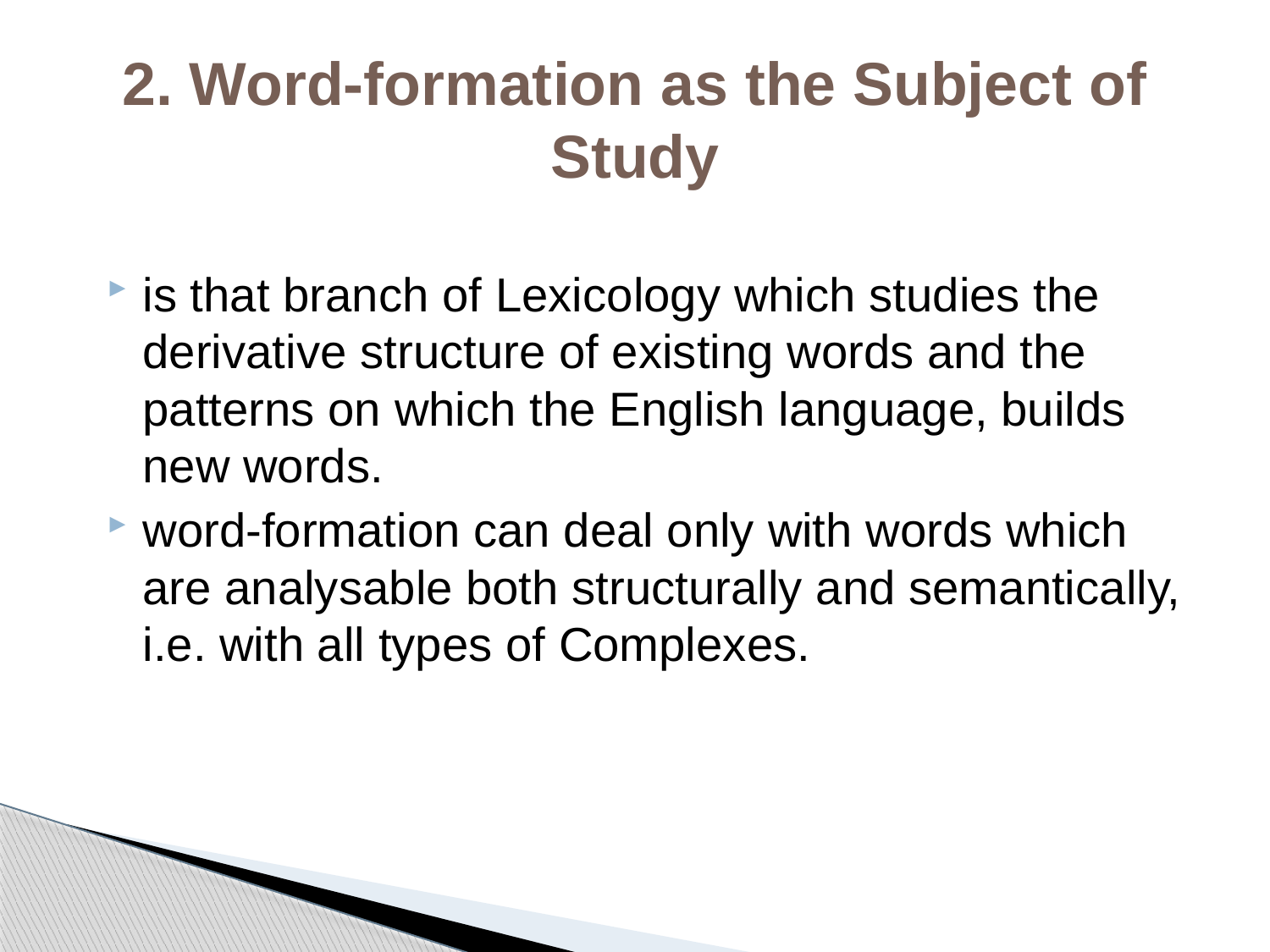

# 2. Word-formation as the Subject of Study
is that branch of Lexicology which studies the derivative structure of existing words and the patterns on which the English language, builds new words.
word-formation can deal only with words which are analysable both structurally and semantically, i.e. with all types of Complexes.